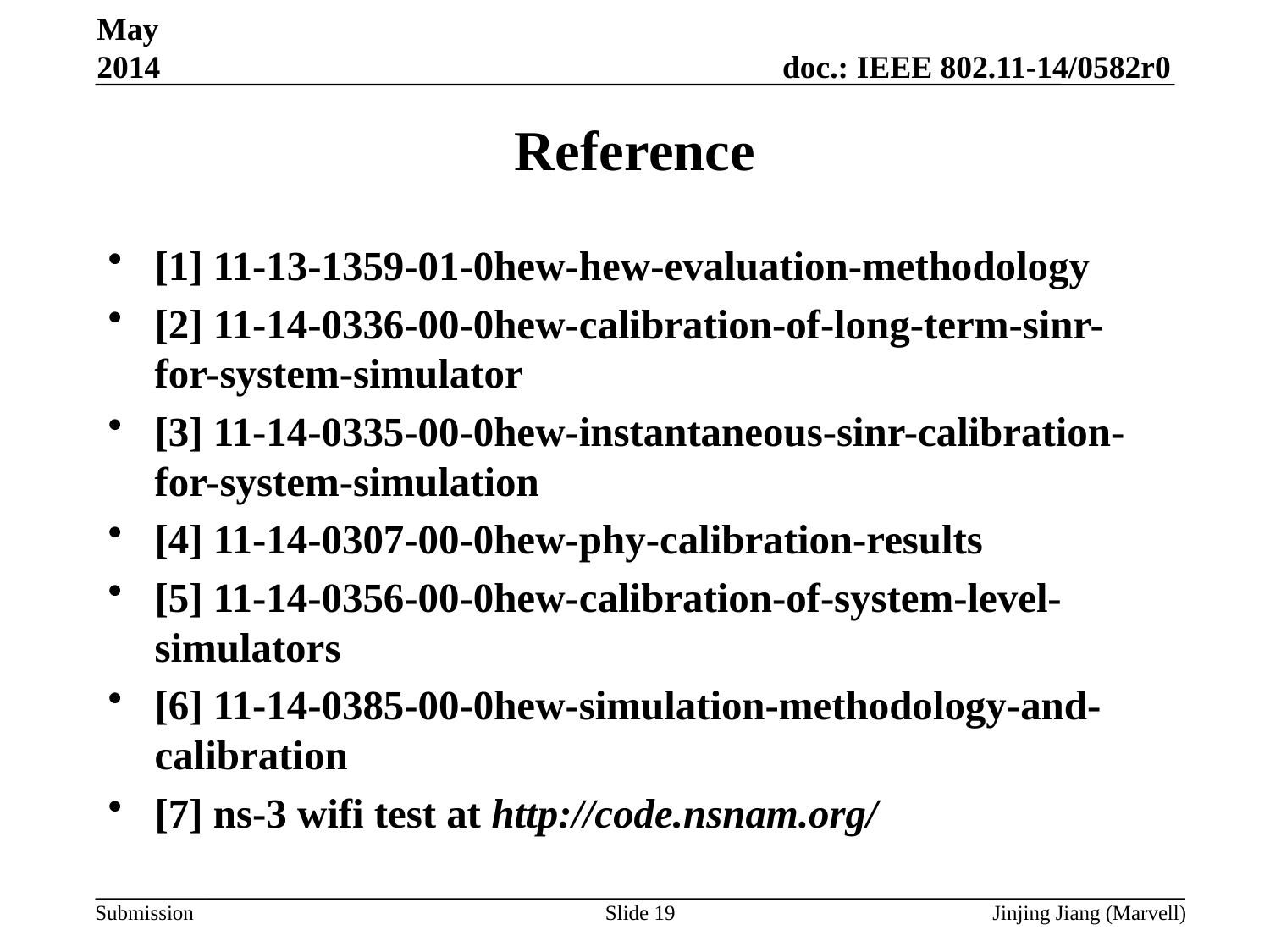

May 2014
# Reference
[1] 11-13-1359-01-0hew-hew-evaluation-methodology
[2] 11-14-0336-00-0hew-calibration-of-long-term-sinr-for-system-simulator
[3] 11-14-0335-00-0hew-instantaneous-sinr-calibration-for-system-simulation
[4] 11-14-0307-00-0hew-phy-calibration-results
[5] 11-14-0356-00-0hew-calibration-of-system-level-simulators
[6] 11-14-0385-00-0hew-simulation-methodology-and-calibration
[7] ns-3 wifi test at http://code.nsnam.org/

Slide 19
Jinjing Jiang (Marvell)